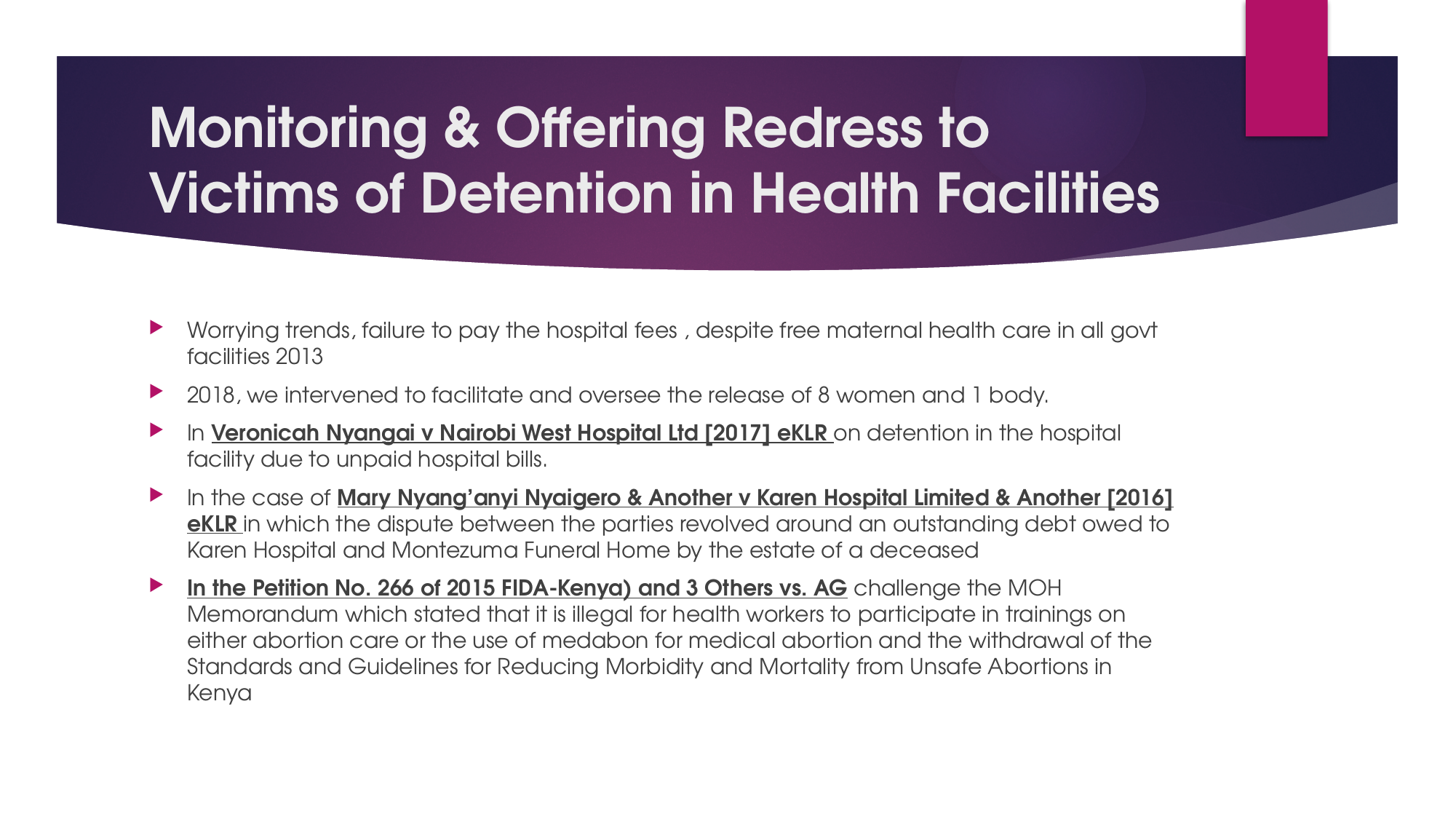

# Monitoring & Offering Redress to Victims of Detention in Health Facilities
Worrying trends, failure to pay the hospital fees , despite free maternal health care in all govt   facilities 2013
2018, we intervened to facilitate and oversee the release of 8 women and 1 body.
In Veronicah Nyangai v Nairobi West Hospital Ltd [2017] eKLR on detention in the hospital facility due to unpaid hospital bills.
In the case of Mary Nyang’anyi Nyaigero & Another v Karen Hospital Limited & Another [2016] eKLR in which the dispute between the parties revolved around an outstanding debt owed to Karen Hospital and Montezuma Funeral Home by the estate of a deceased
In the Petition No. 266 of 2015 FIDA-Kenya) and 3 Others vs. AG challenge the MOH  Memorandum which stated that it is illegal for health workers to participate in trainings on either abortion care or the use of medabon for medical abortion and the withdrawal of the Standards and Guidelines for Reducing Morbidity and Mortality from Unsafe Abortions in Kenya